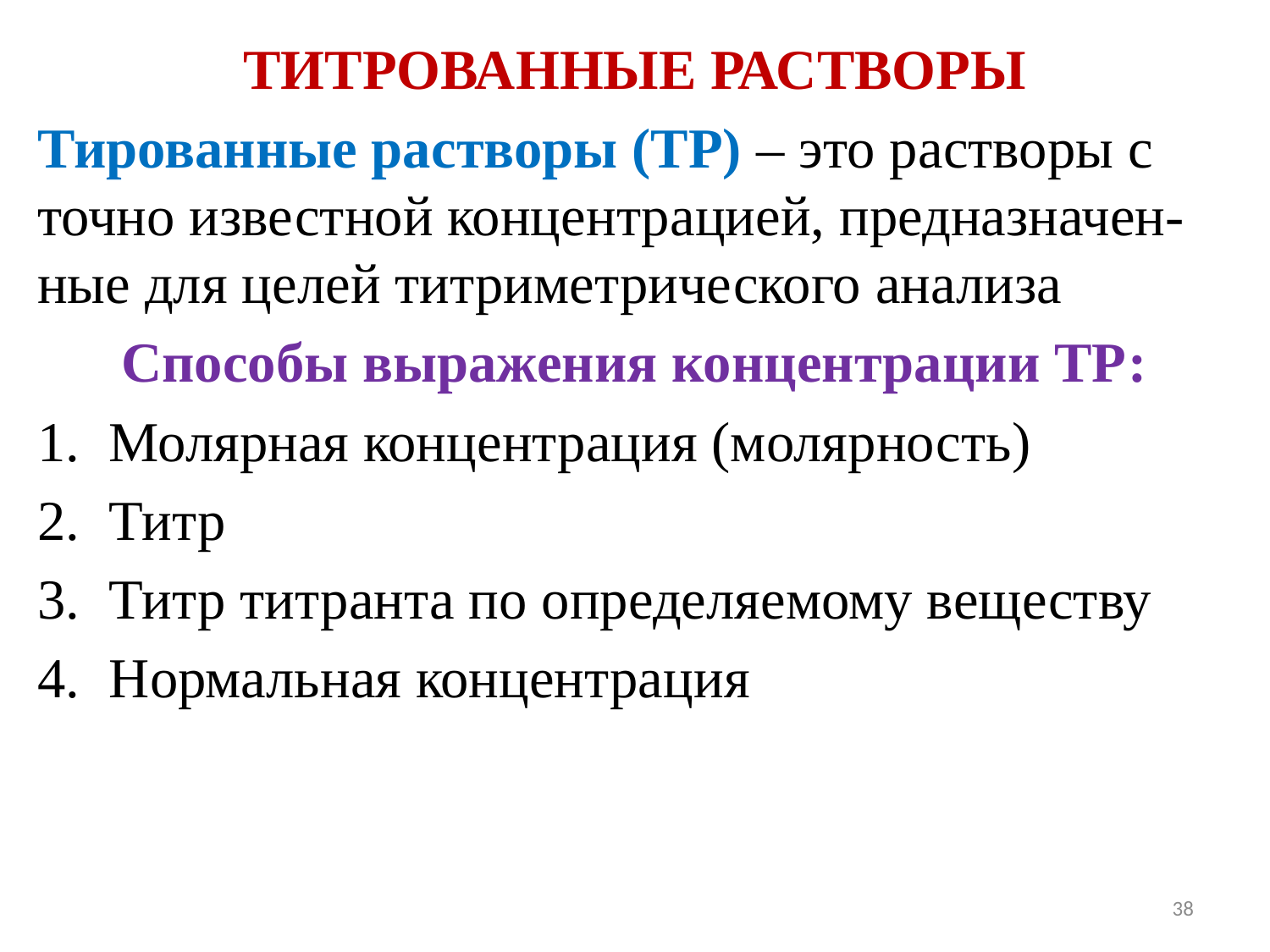

ТИТРОВАННЫЕ РАСТВОРЫ
Тированные растворы (ТР) – это растворы с точно известной концентрацией, предназначен-ные для целей титриметрического анализа
Способы выражения концентрации ТР:
Молярная концентрация (молярность)
Титр
Титр титранта по определяемому веществу
Нормальная концентрация
38